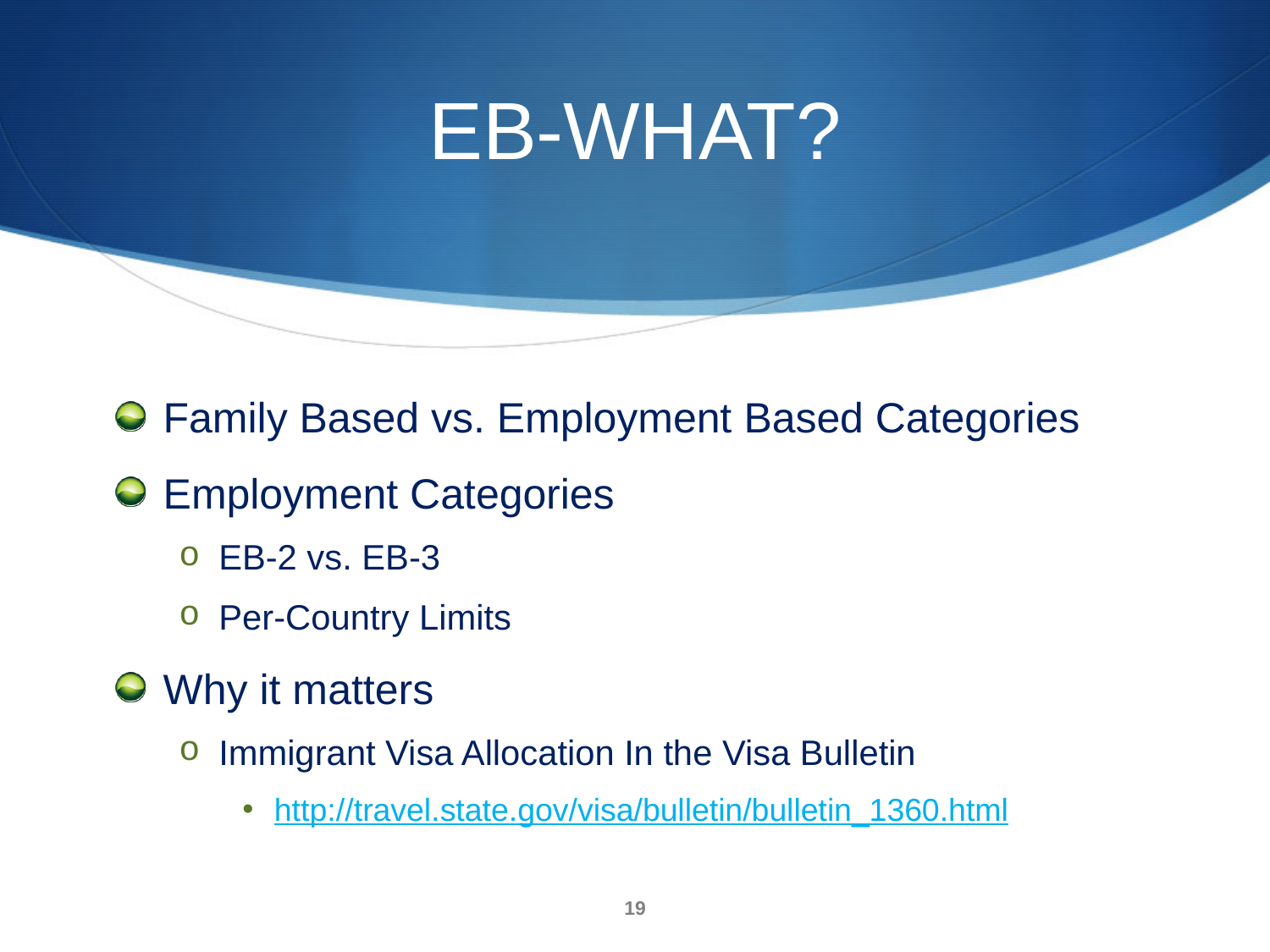

# EB-WHAT?
Family Based vs. Employment Based Categories
Employment Categories
EB-2 vs. EB-3
Per-Country Limits
Why it matters
Immigrant Visa Allocation In the Visa Bulletin
http://travel.state.gov/visa/bulletin/bulletin_1360.html

19